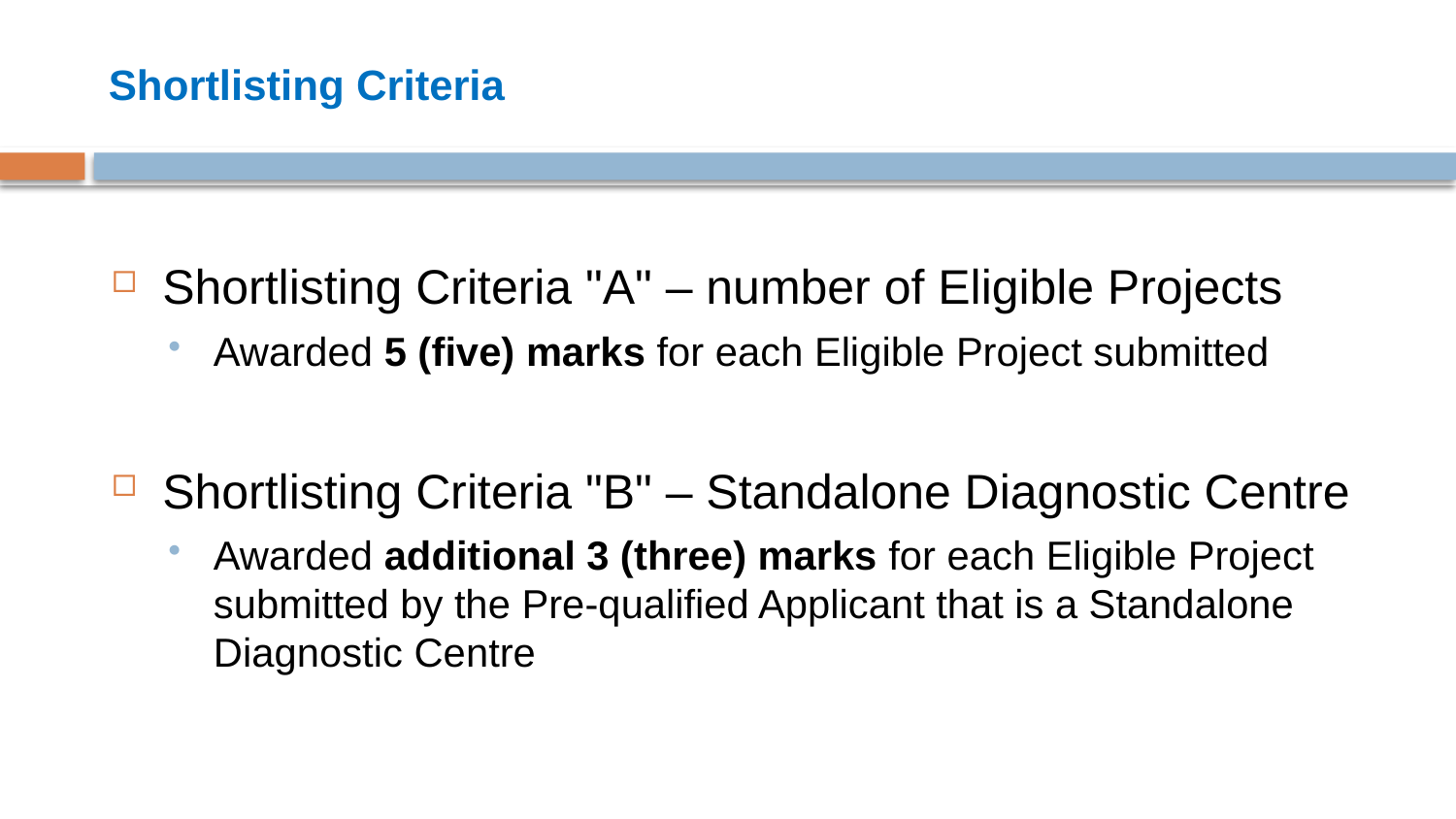

# Shortlisting Criteria
Shortlisting Criteria "A" – number of Eligible Projects
Awarded 5 (five) marks for each Eligible Project submitted

Shortlisting Criteria "B" – Standalone Diagnostic Centre
Awarded additional 3 (three) marks for each Eligible Project submitted by the Pre-qualified Applicant that is a Standalone Diagnostic Centre